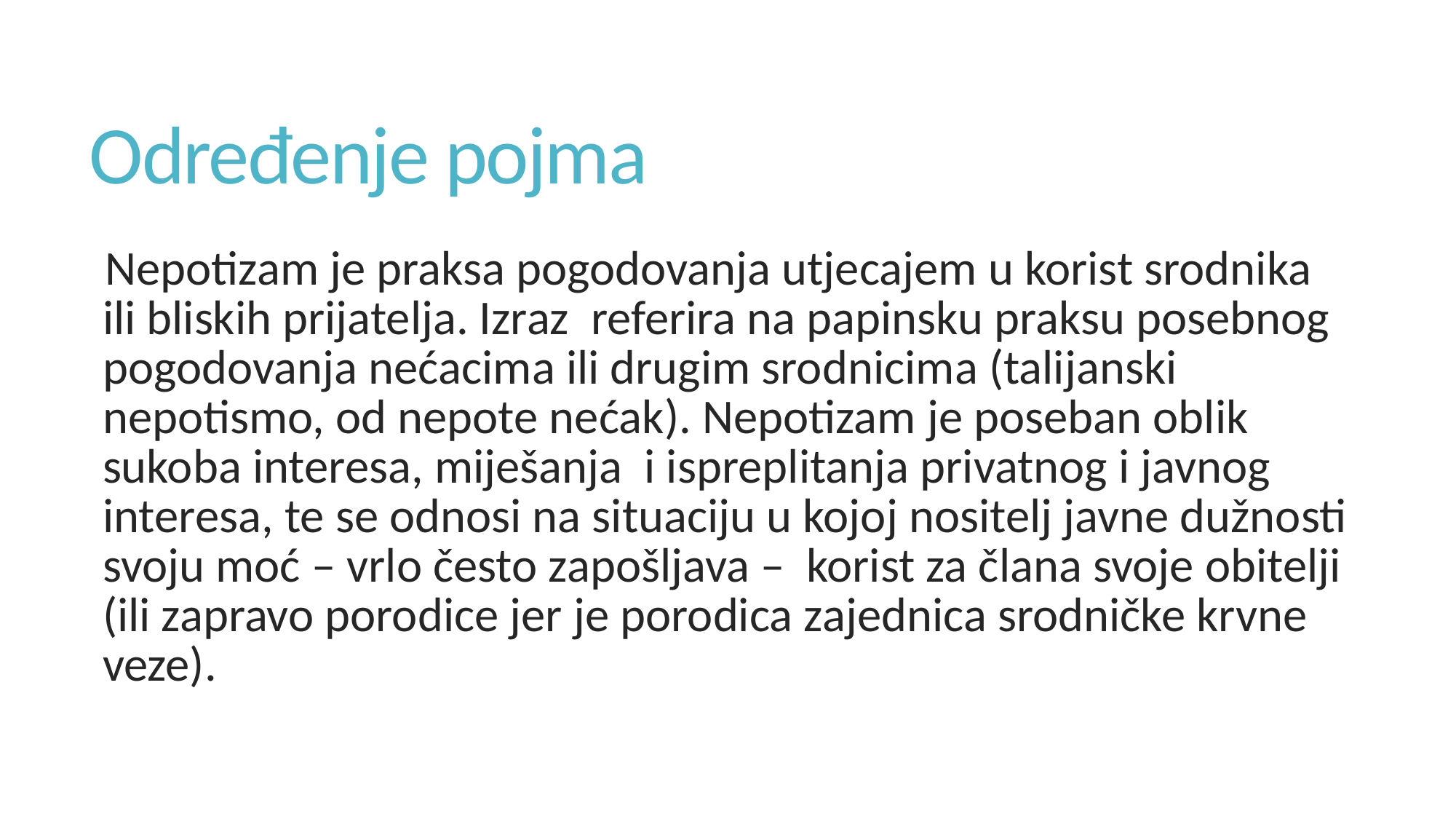

# Određenje pojma
Nepotizam je praksa pogodovanja utjecajem u korist srodnika ili bliskih prijatelja. Izraz  referira na papinsku praksu posebnog pogodovanja nećacima ili drugim srodnicima (talijanski nepotismo, od nepote nećak). Nepotizam je poseban oblik sukoba interesa, miješanja  i ispreplitanja privatnog i javnog interesa, te se odnosi na situaciju u kojoj nositelj javne dužnosti svoju moć – vrlo često zapošljava –  korist za člana svoje obitelji (ili zapravo porodice jer je porodica zajednica srodničke krvne veze).